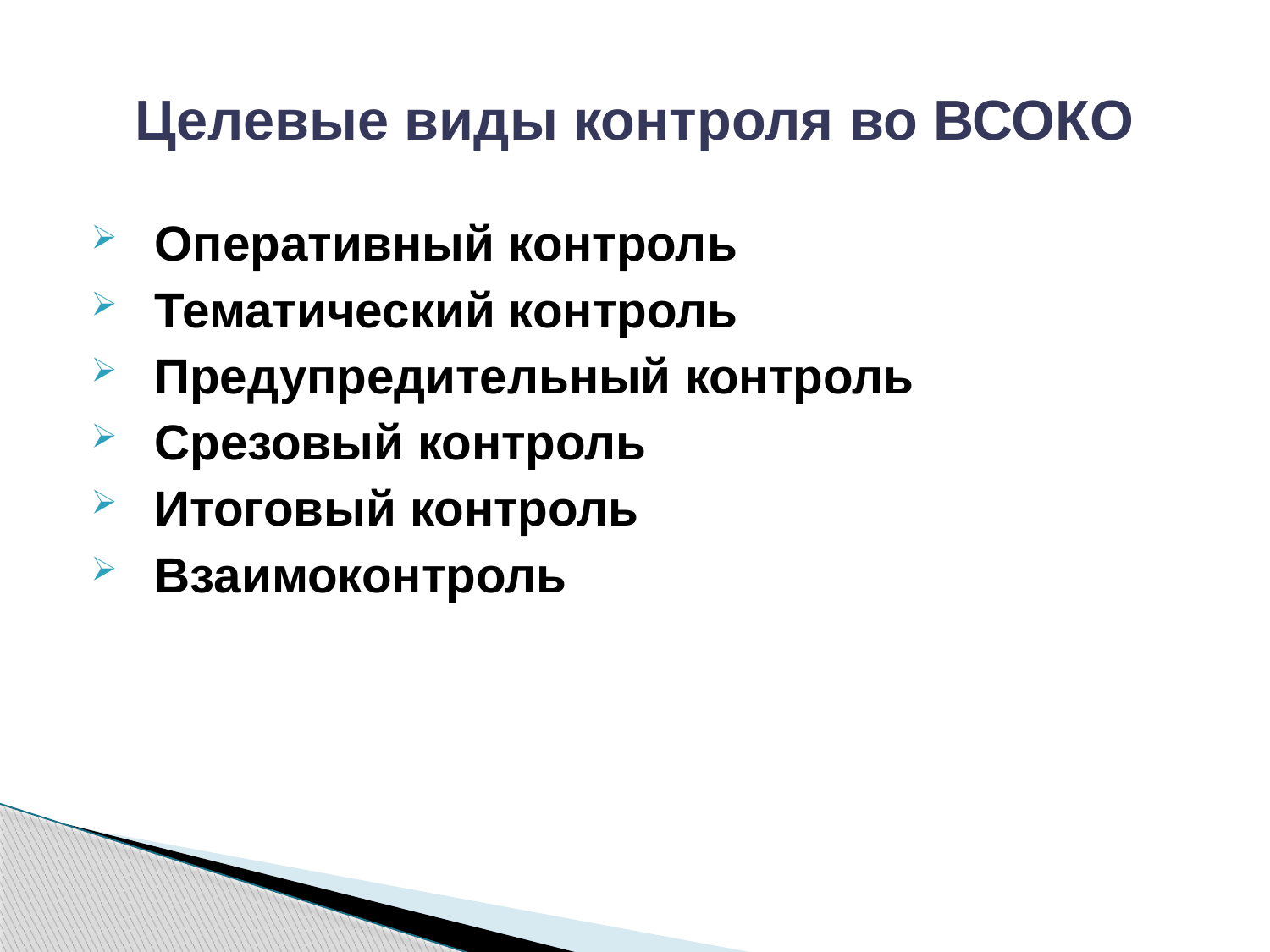

# Целевые виды контроля во ВСОКО
Оперативный контроль
Тематический контроль
Предупредительный контроль
Срезовый контроль
Итоговый контроль
Взаимоконтроль